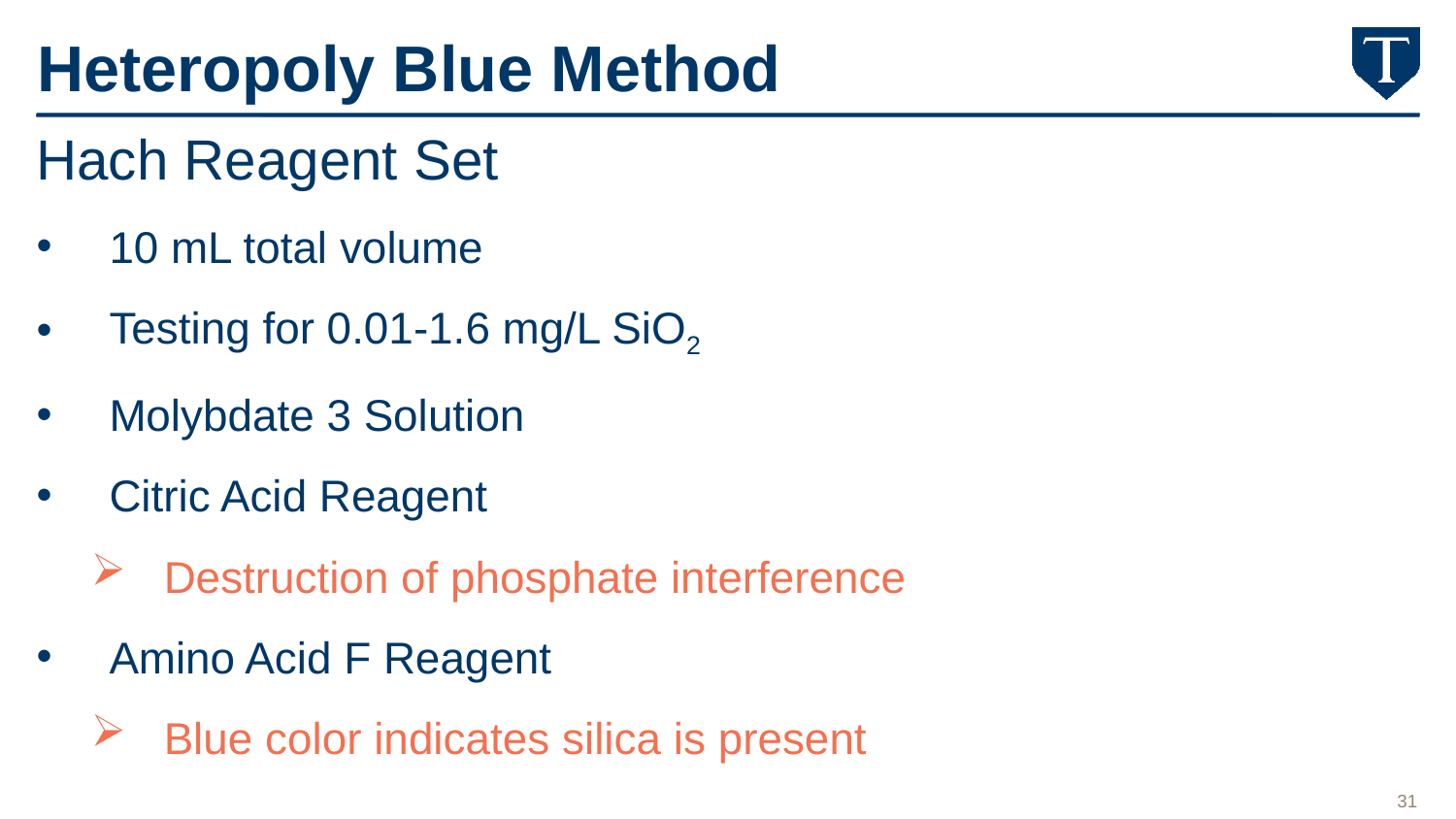

# Heteropoly Blue Method
Hach Reagent Set
10 mL total volume
Testing for 0.01-1.6 mg/L SiO2
Molybdate 3 Solution
Citric Acid Reagent
Destruction of phosphate interference
Amino Acid F Reagent
Blue color indicates silica is present
31